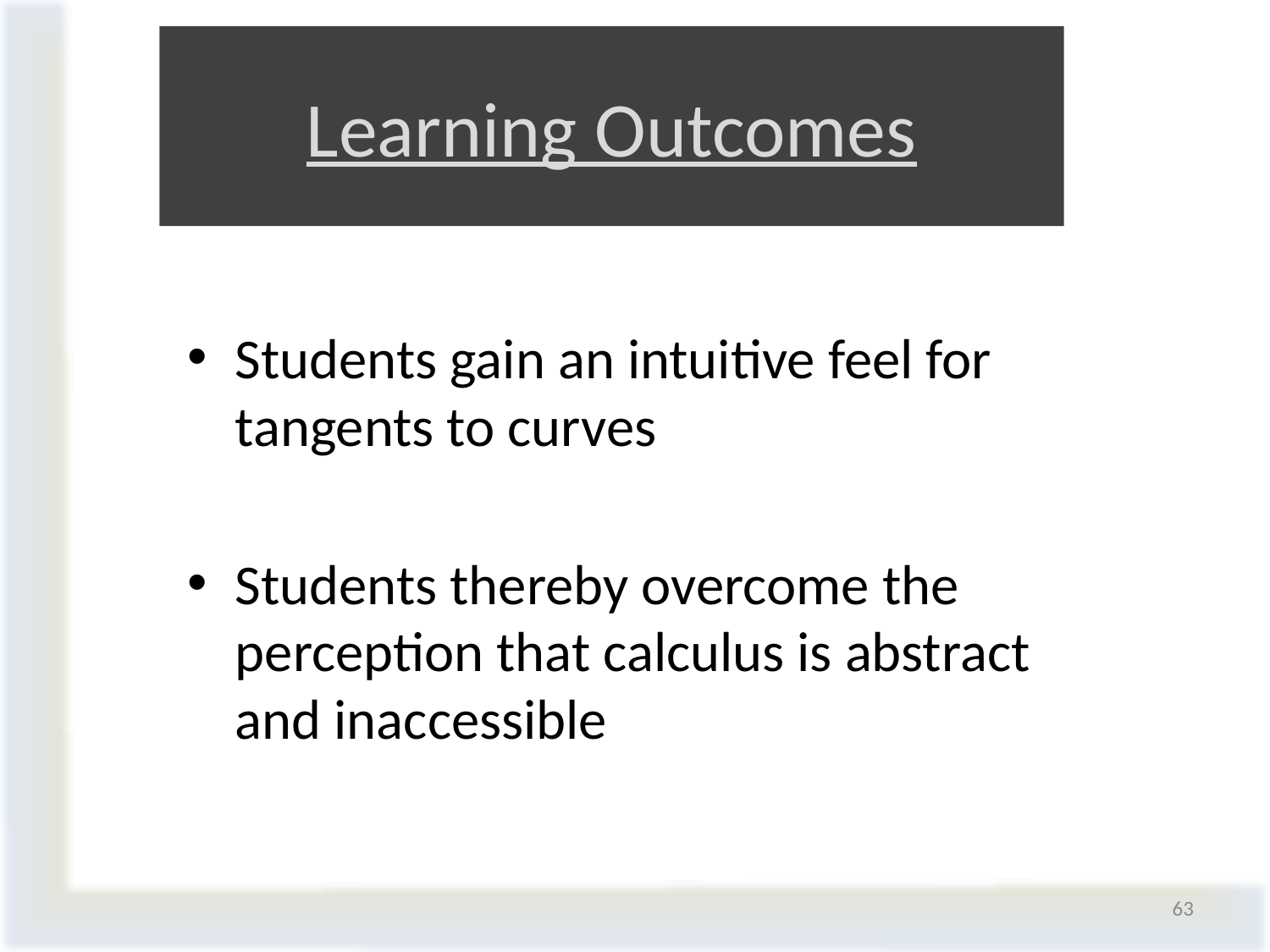

# Learning Outcomes

Students gain an intuitive feel for tangents to curves

Students thereby overcome the perception that calculus is abstract and inaccessible

63